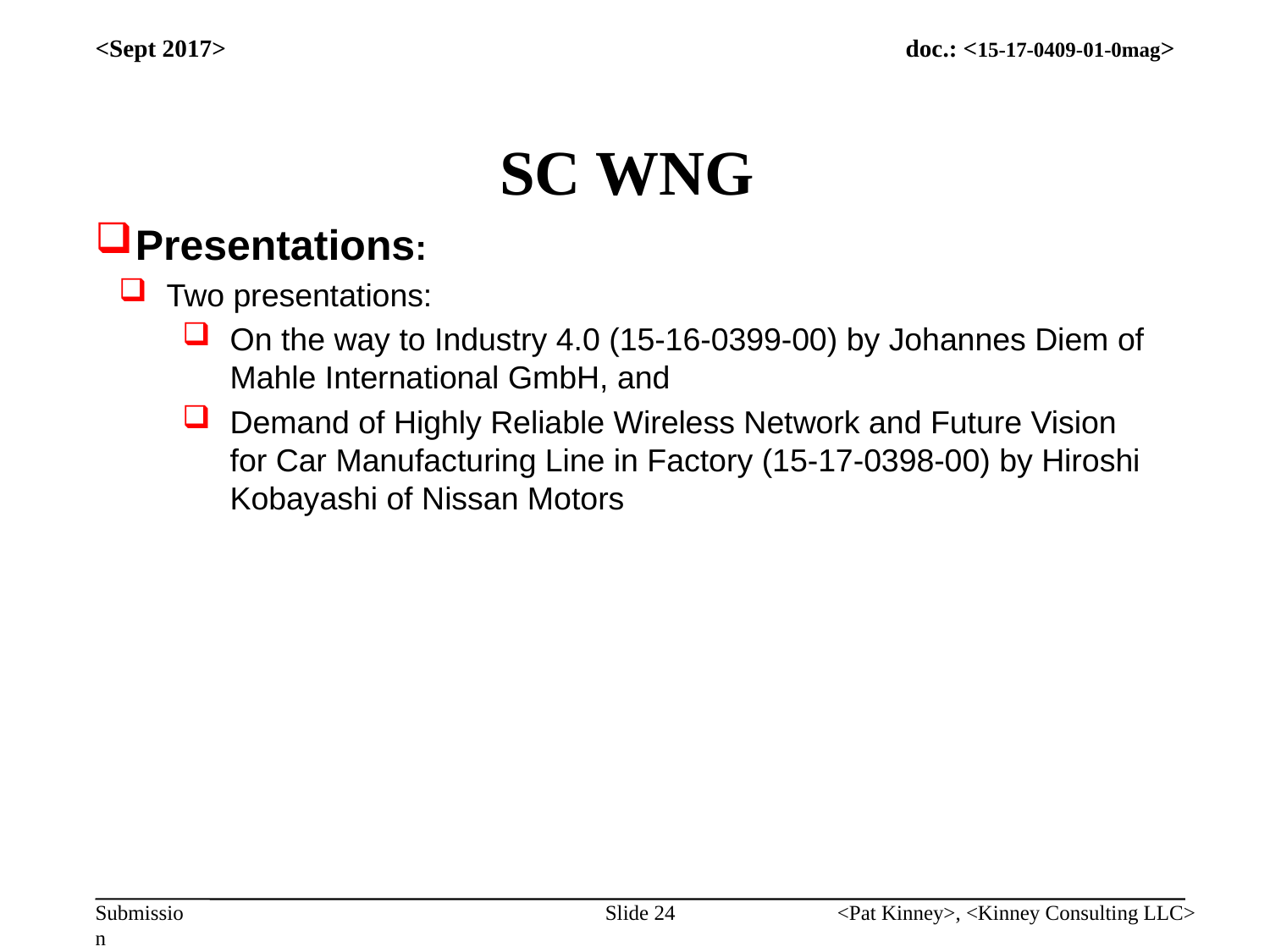

<Sept 2017>
# SC WNG
Presentations:
Two presentations:
On the way to Industry 4.0 (15-16-0399-00) by Johannes Diem of Mahle International GmbH, and
Demand of Highly Reliable Wireless Network and Future Vision for Car Manufacturing Line in Factory (15-17-0398-00) by Hiroshi Kobayashi of Nissan Motors
Slide 24
<Pat Kinney>, <Kinney Consulting LLC>